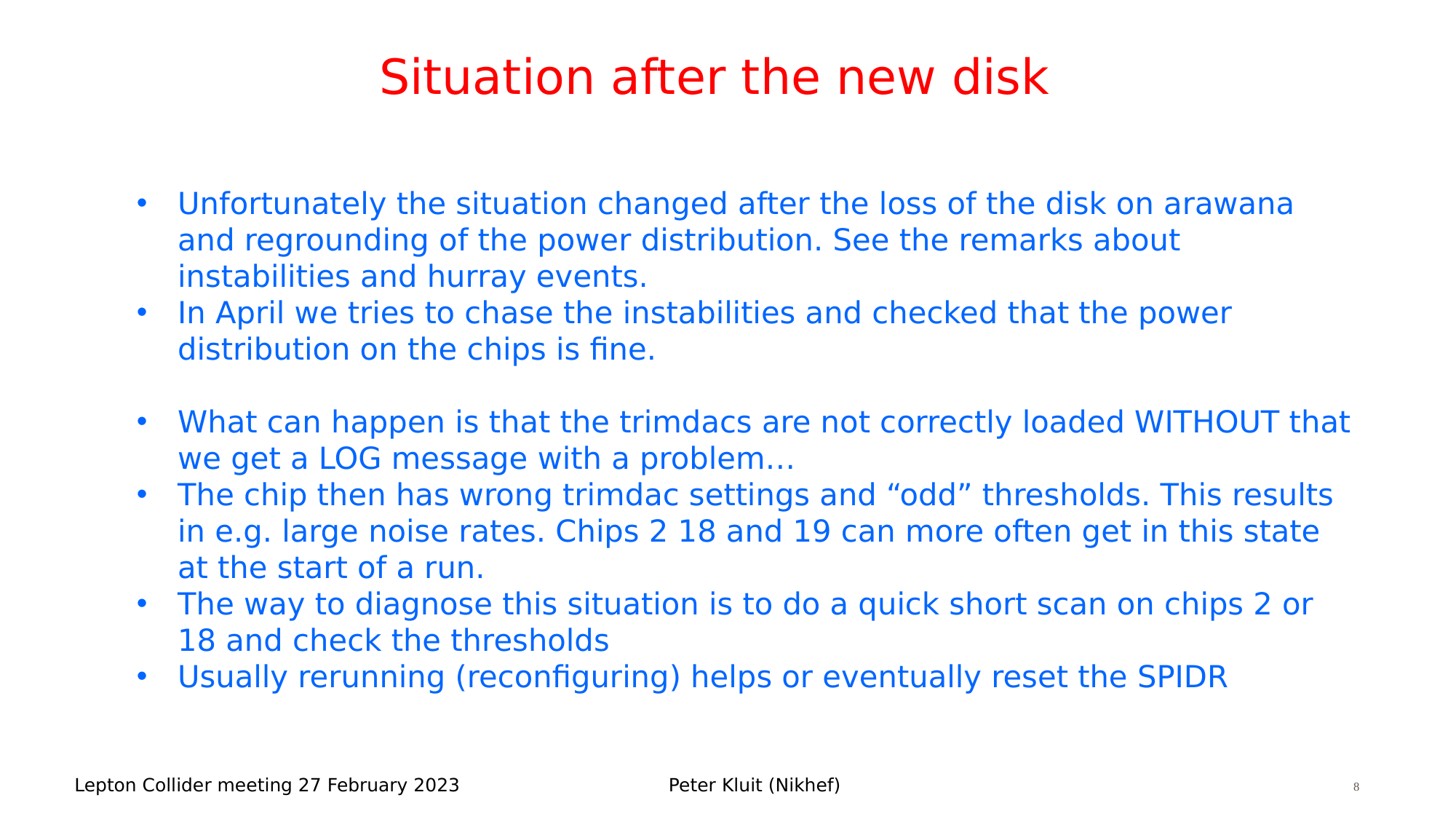

# Situation after the new disk
Unfortunately the situation changed after the loss of the disk on arawana and regrounding of the power distribution. See the remarks about instabilities and hurray events.
In April we tries to chase the instabilities and checked that the power distribution on the chips is fine.

What can happen is that the trimdacs are not correctly loaded WITHOUT that we get a LOG message with a problem…
The chip then has wrong trimdac settings and “odd” thresholds. This results in e.g. large noise rates. Chips 2 18 and 19 can more often get in this state at the start of a run.
The way to diagnose this situation is to do a quick short scan on chips 2 or 18 and check the thresholds
Usually rerunning (reconfiguring) helps or eventually reset the SPIDR